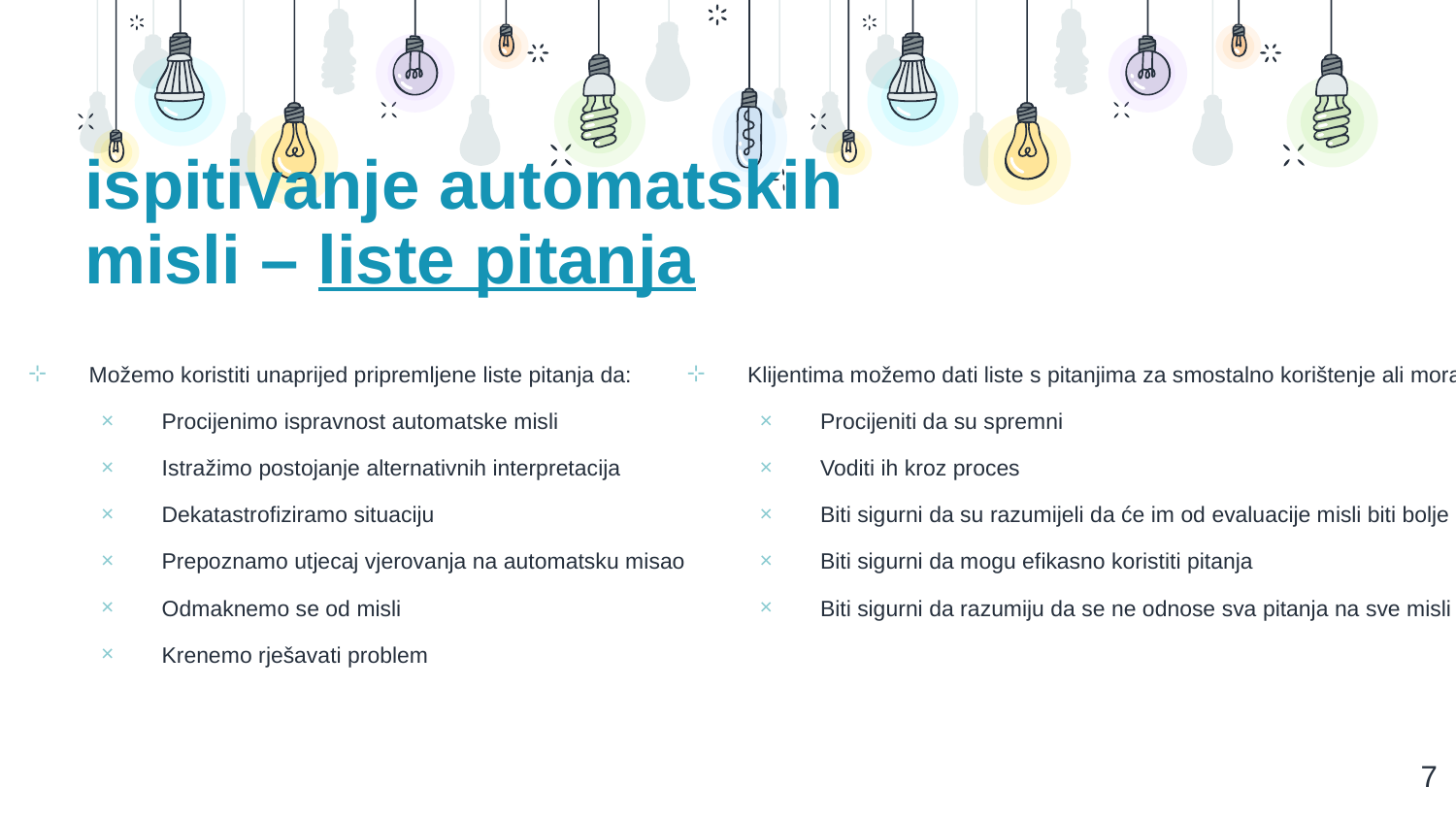

ispitivanje automatskih misli – liste pitanja
Možemo koristiti unaprijed pripremljene liste pitanja da:
Procijenimo ispravnost automatske misli
Istražimo postojanje alternativnih interpretacija
Dekatastrofiziramo situaciju
Prepoznamo utjecaj vjerovanja na automatsku misao
Odmaknemo se od misli
Krenemo rješavati problem

Klijentima možemo dati liste s pitanjima za smostalno korištenje ali moramo :
Procijeniti da su spremni
Voditi ih kroz proces
Biti sigurni da su razumijeli da će im od evaluacije misli biti bolje
Biti sigurni da mogu efikasno koristiti pitanja
Biti sigurni da razumiju da se ne odnose sva pitanja na sve misli

7